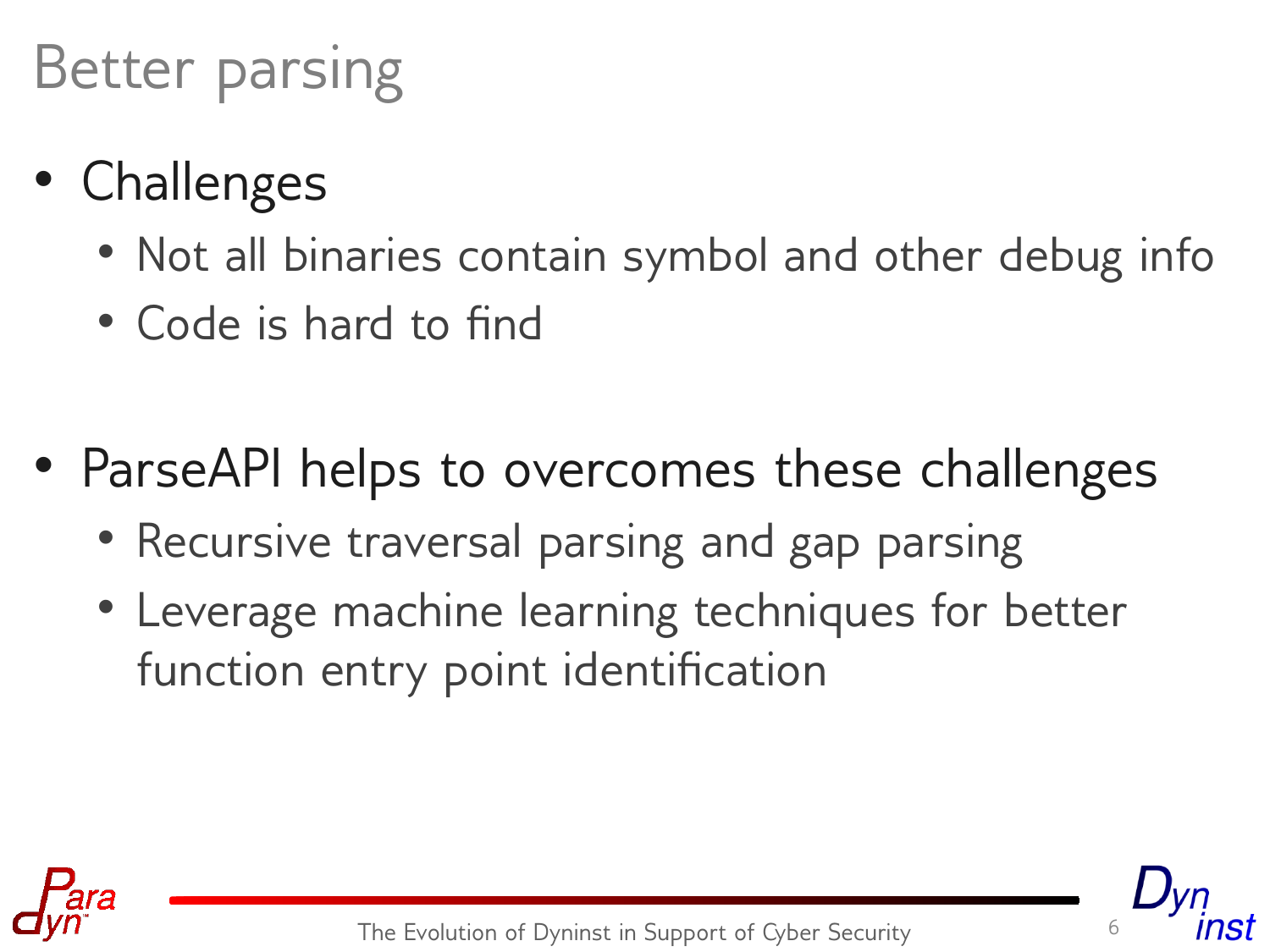

# Better parsing
Challenges
Not all binaries contain symbol and other debug info
Code is hard to find

ParseAPI helps to overcomes these challenges
Recursive traversal parsing and gap parsing
Leverage machine learning techniques for better function entry point identification
6
The Evolution of Dyninst in Support of Cyber Security